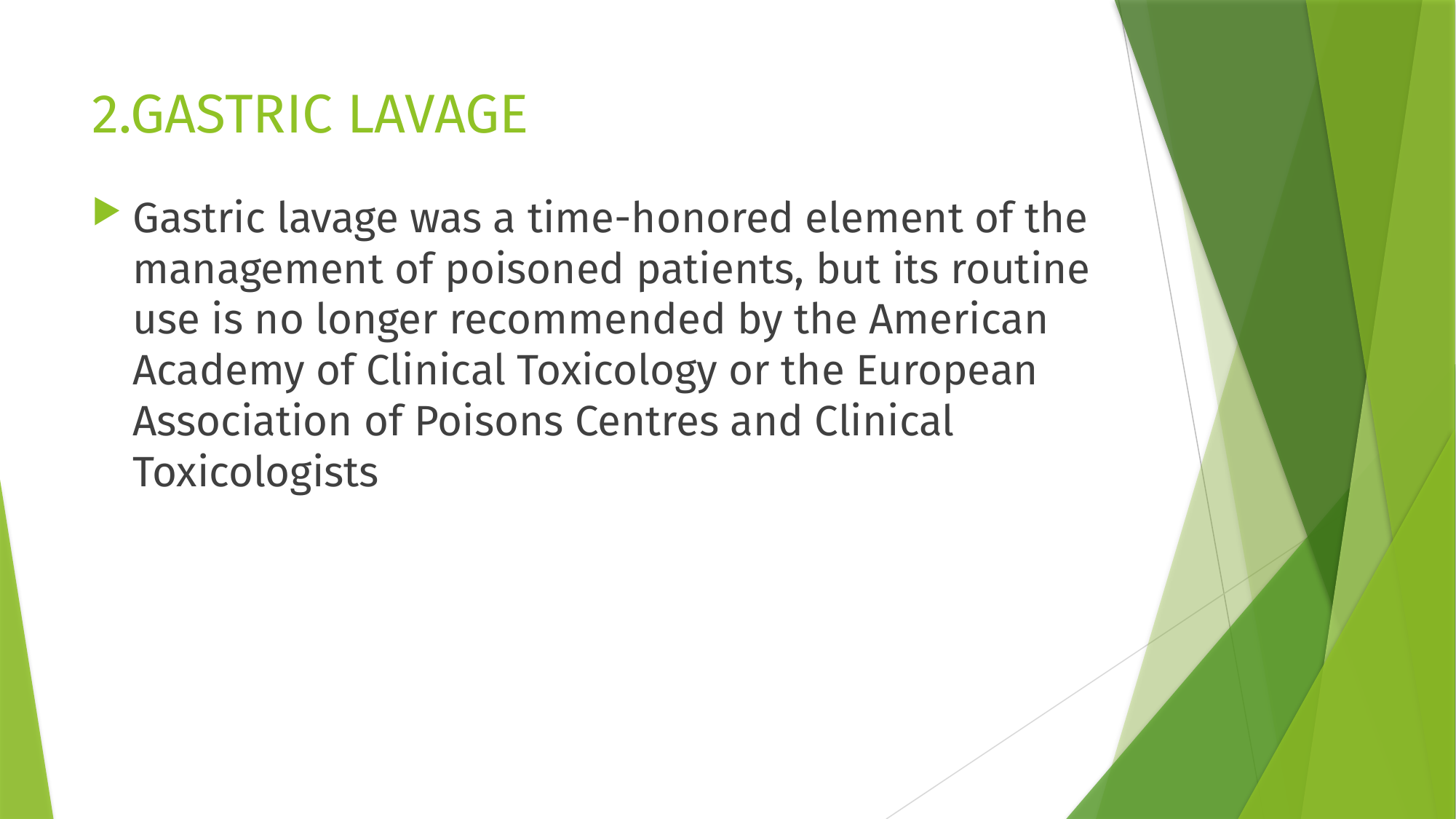

# 2.GASTRIC LAVAGE
Gastric lavage was a time-honored element of the management of poisoned patients, but its routine use is no longer recommended by the American Academy of Clinical Toxicology or the European Association of Poisons Centres and Clinical Toxicologists